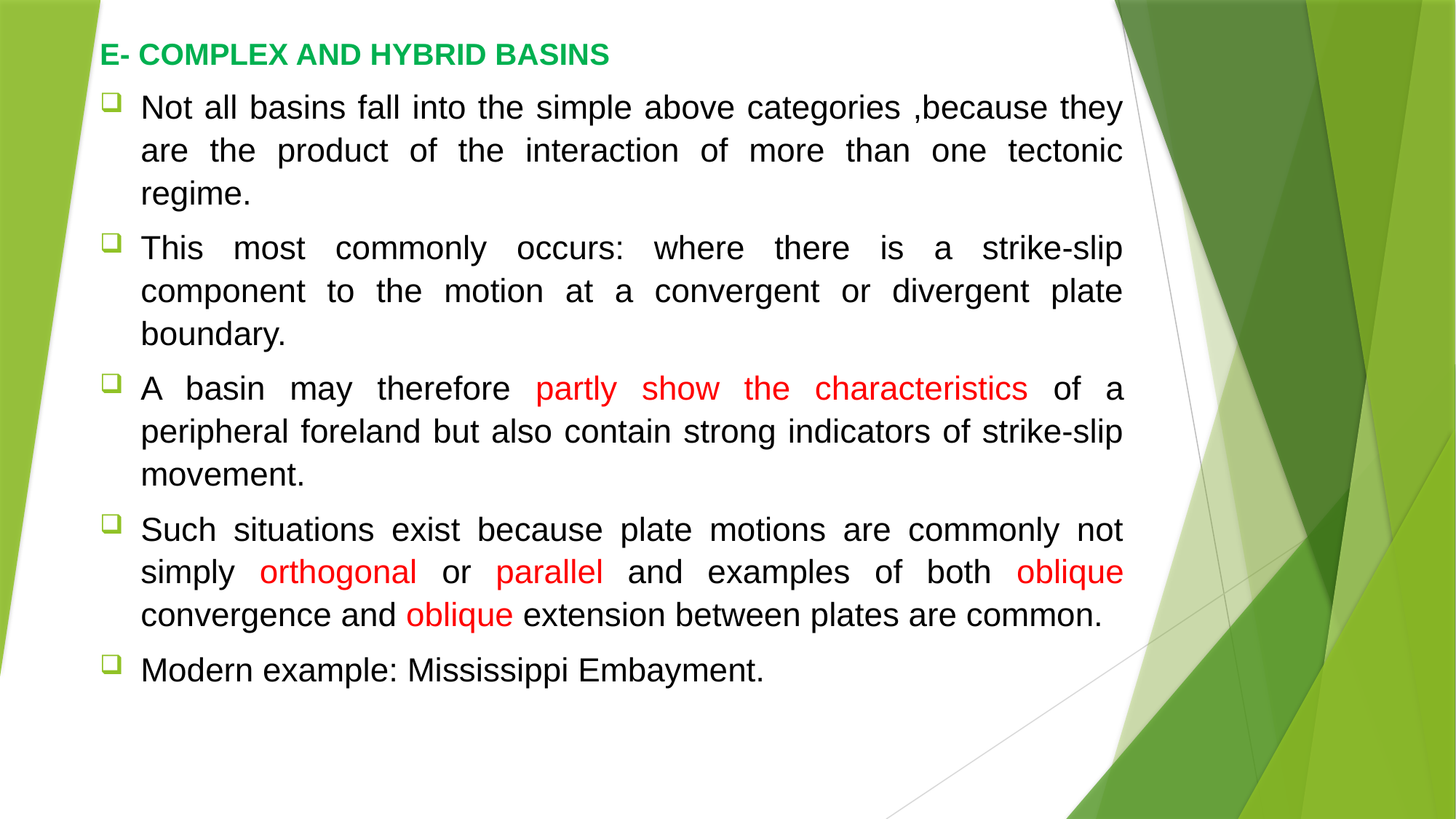

E- COMPLEX AND HYBRID BASINS
Not all basins fall into the simple above categories ,because they are the product of the interaction of more than one tectonic regime.
This most commonly occurs: where there is a strike-slip component to the motion at a convergent or divergent plate boundary.
A basin may therefore partly show the characteristics of a peripheral foreland but also contain strong indicators of strike-slip movement.
Such situations exist because plate motions are commonly not simply orthogonal or parallel and examples of both oblique convergence and oblique extension between plates are common.
Modern example: Mississippi Embayment.